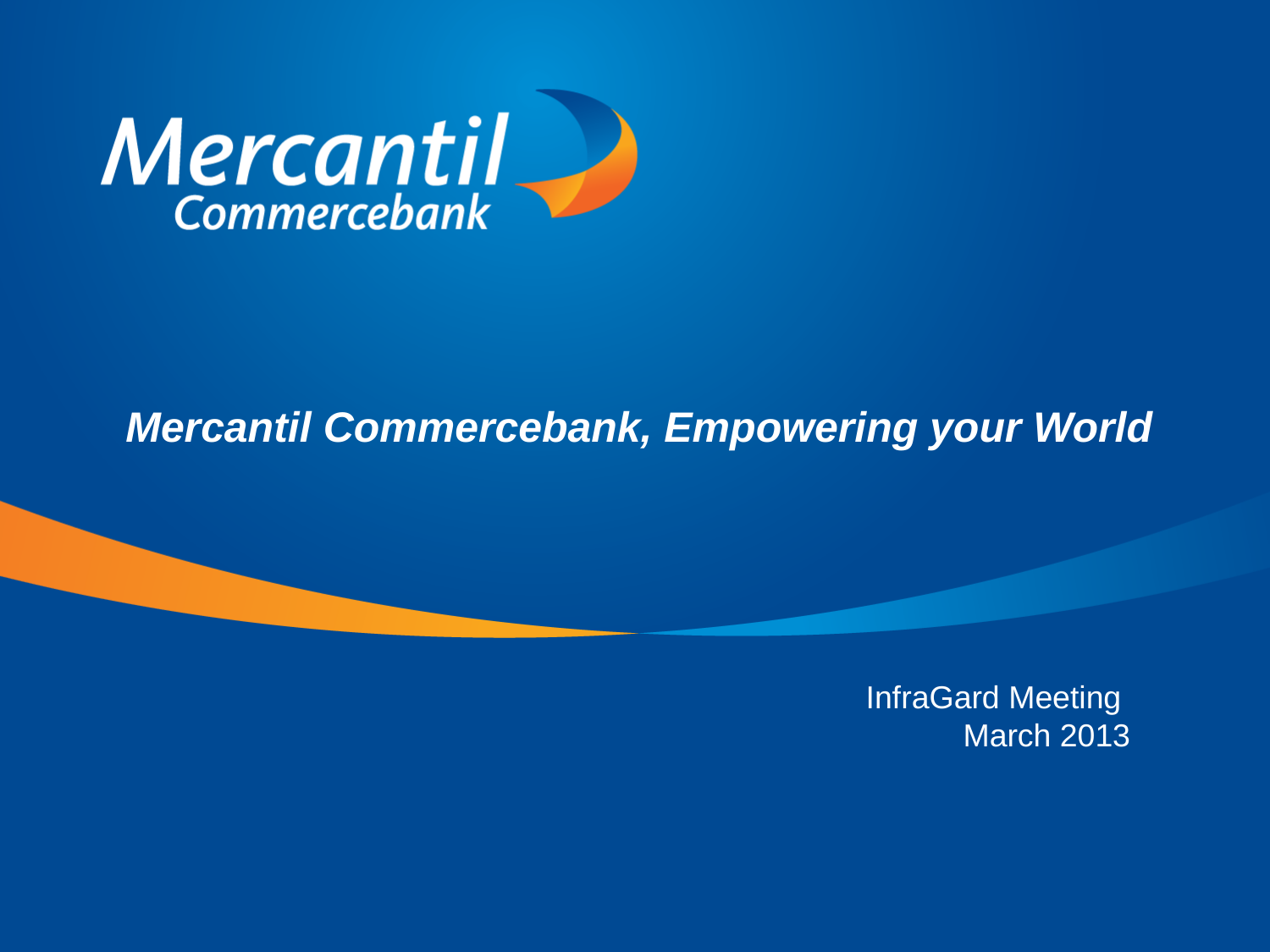

Mercantil Commercebank, Empowering your World
InfraGard Meeting
March 2013